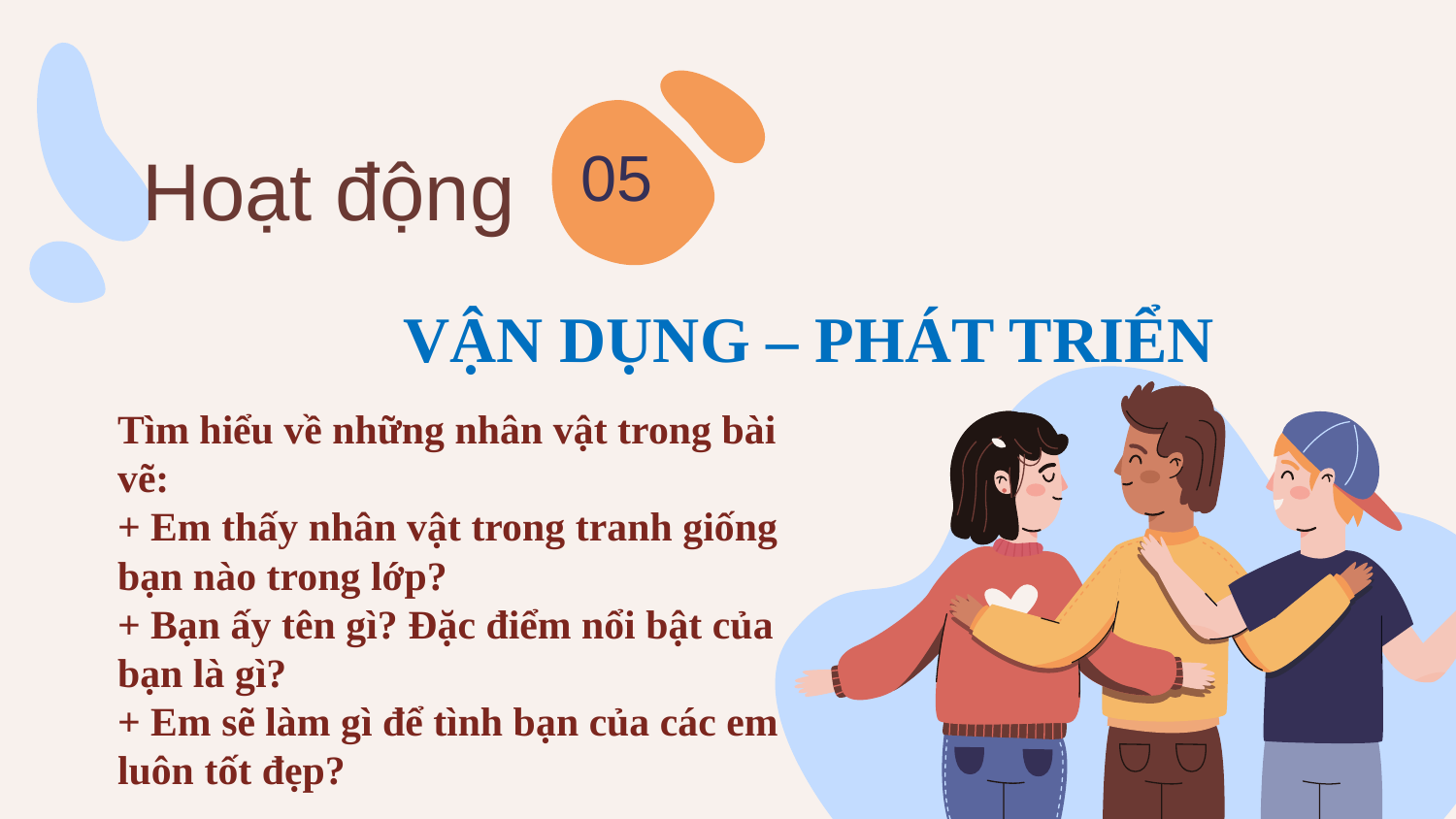

05
Hoạt động
VẬN DỤNG – PHÁT TRIỂN

Tìm hiểu về những nhân vật trong bài vẽ:
+ Em thấy nhân vật trong tranh giống bạn nào trong lớp?
+ Bạn ấy tên gì? Đặc điểm nổi bật của bạn là gì?
+ Em sẽ làm gì để tình bạn của các em luôn tốt đẹp?